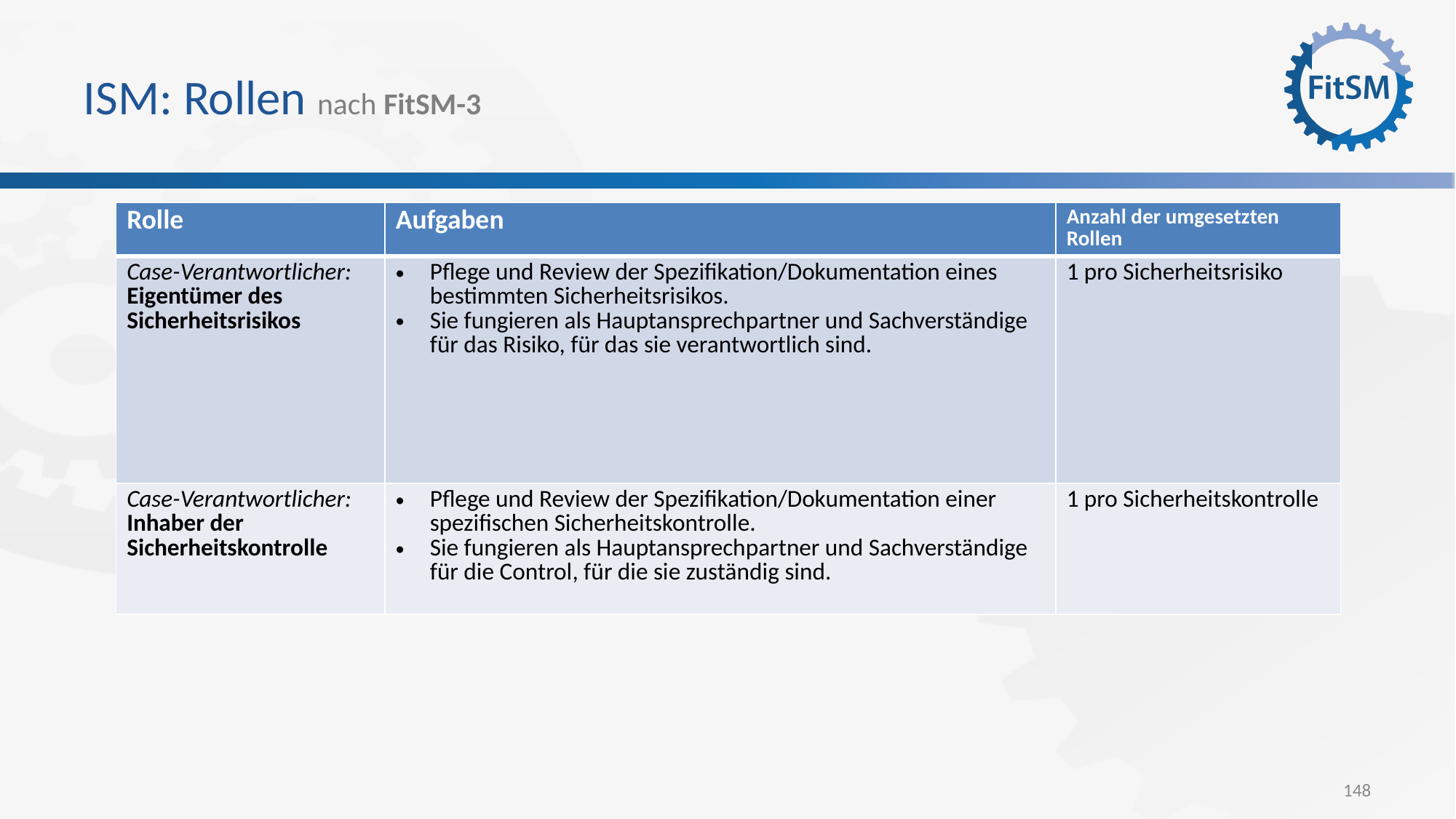

# ISM: Rollen nach FitSM-3
| Rolle | Aufgaben | Anzahl der umgesetzten Rollen |
| --- | --- | --- |
| Case-Verantwortlicher: Eigentümer des Sicherheitsrisikos | Pflege und Review der Spezifikation/Dokumentation eines bestimmten Sicherheitsrisikos. Sie fungieren als Hauptansprechpartner und Sachverständige für das Risiko, für das sie verantwortlich sind. | 1 pro Sicherheitsrisiko |
| Case-Verantwortlicher: Inhaber der Sicherheitskontrolle | Pflege und Review der Spezifikation/Dokumentation einer spezifischen Sicherheitskontrolle. Sie fungieren als Hauptansprechpartner und Sachverständige für die Control, für die sie zuständig sind. | 1 pro Sicherheitskontrolle |
148